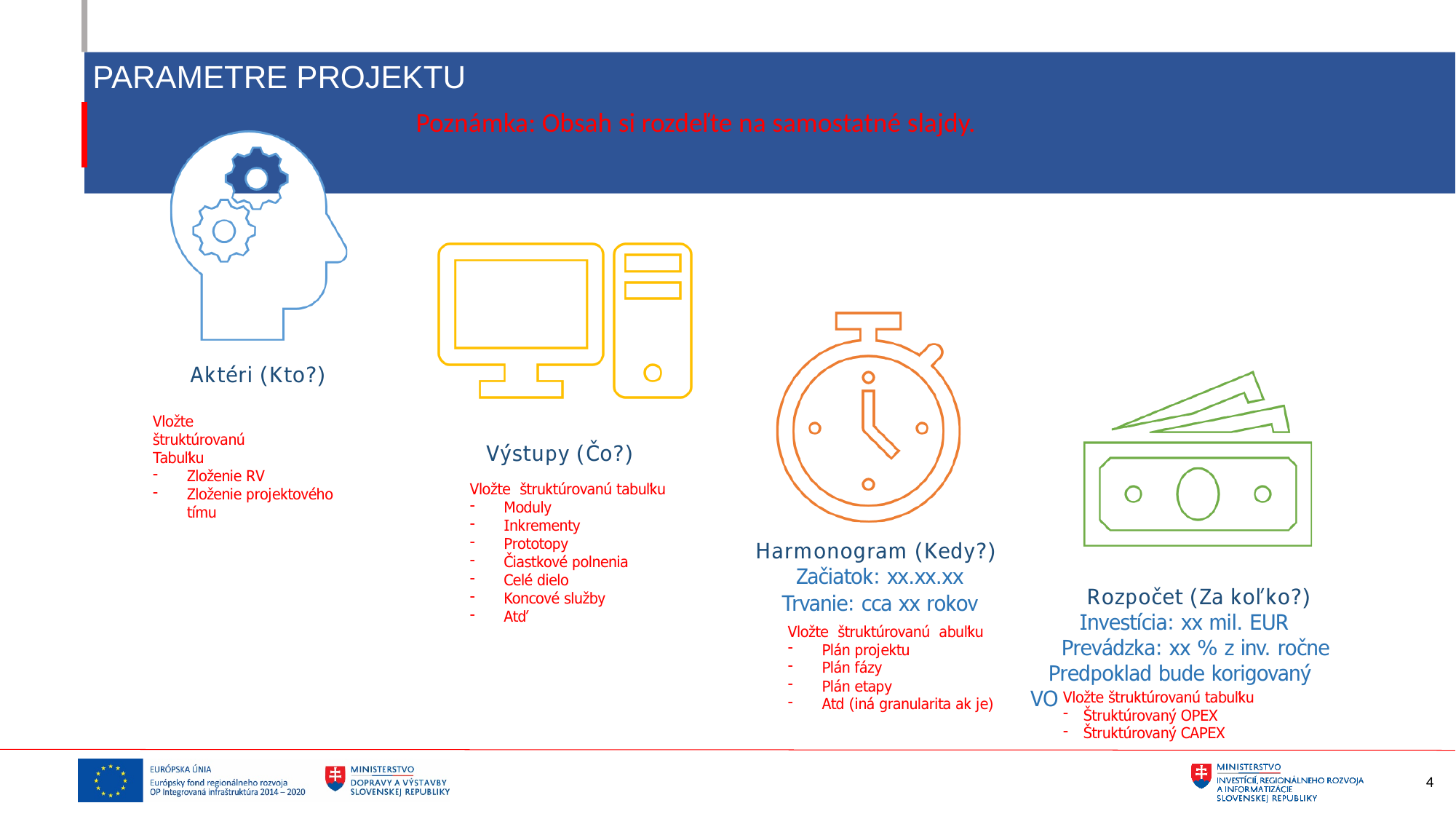

# PARAMETRE PROJEKTU
Poznámka: Obsah si rozdeľte na samostatné slajdy.

Aktéri (Kto?)

Vložte
štruktúrovanú
Tabuľku
Zloženie RV
Zloženie projektového tímu
Výstupy (Čo?)

Vložte  štruktúrovanú tabuľku
Moduly
Inkrementy
Prototopy
Čiastkové polnenia
Celé dielo
Koncové služby
Atď
Harmonogram (Kedy?)  Začiatok: xx.xx.xx
 Trvanie: cca xx rokov
Rozpočet (Za koľko?)
Investícia: xx mil. EUR  Prevádzka: xx % z inv. ročne
Predpoklad bude korigovaný VO
Vložte  štruktúrovanú  abuľku
Plán projektu
Plán fázy
Plán etapy
Atd (iná granularita ak je)
Vložte štruktúrovanú tabuľku
Štruktúrovaný OPEX
Štruktúrovaný CAPEX

4